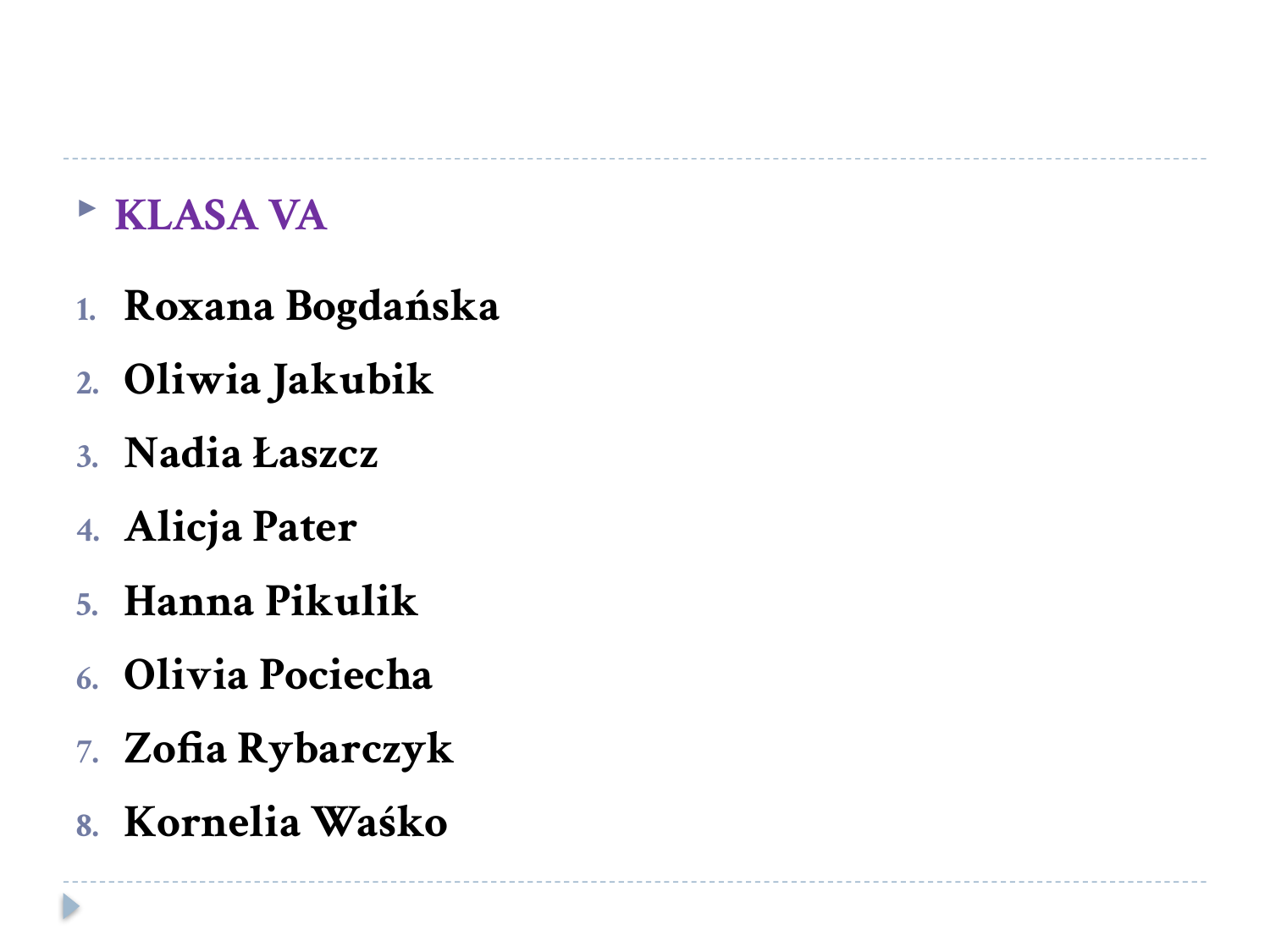

#
Klasa VA
Roxana Bogdańska
Oliwia Jakubik
Nadia Łaszcz
Alicja Pater
Hanna Pikulik
Olivia Pociecha
Zofia Rybarczyk
Kornelia Waśko